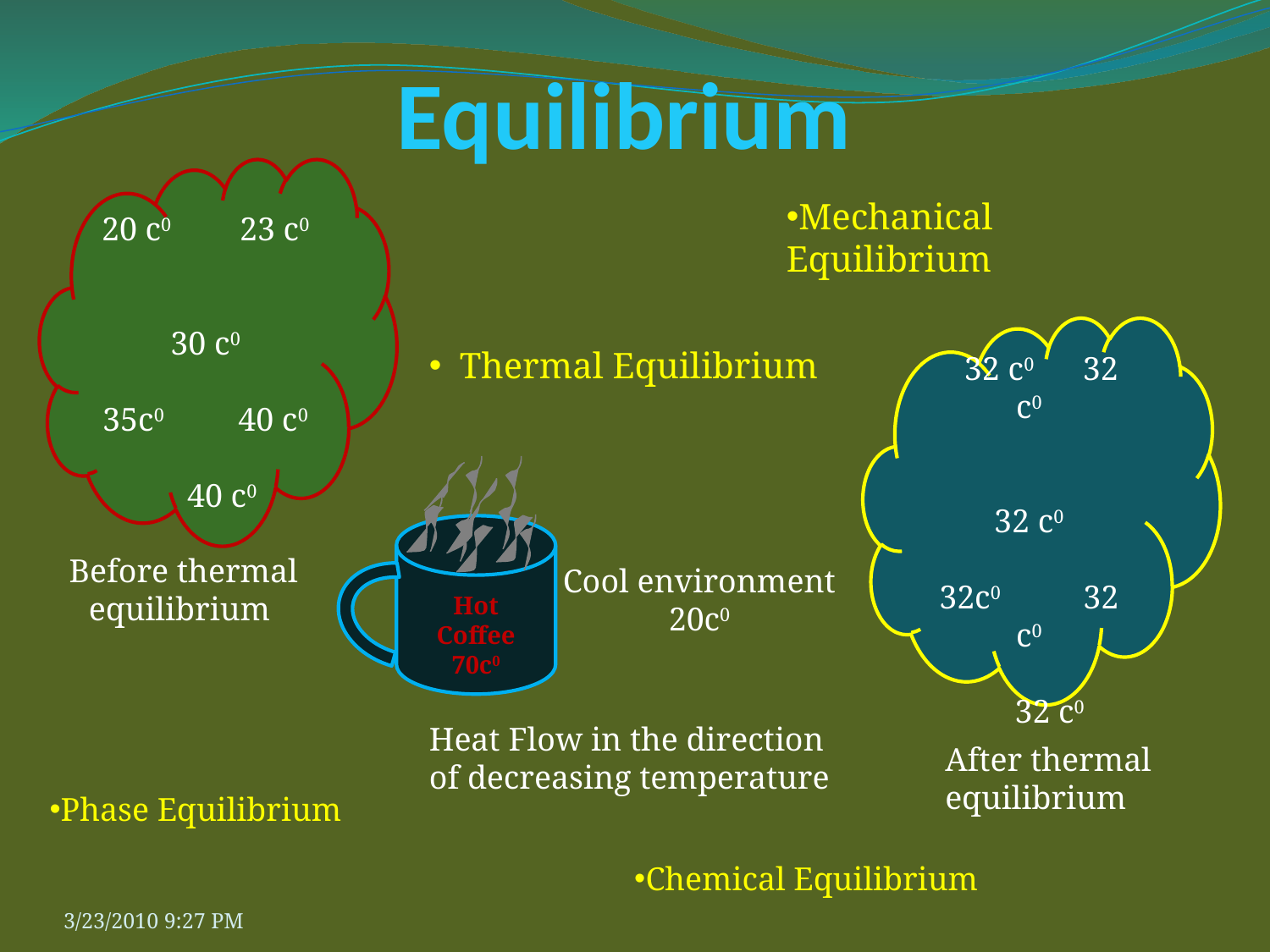

# Equilibrium

20 c0              23 c0

30 c0

35c0         40 c0

    40 c0
Before thermal equilibrium
Mechanical Equilibrium

   32 c0          32 c0

32 c0

32c0          32 c0

     32 c0
After thermal equilibrium
  Thermal Equilibrium

Hot
Coffee
70c0

Heat Flow in the direction
of decreasing temperature

Cool environment 20c0
Phase Equilibrium
Chemical Equilibrium
3/23/2010 9:27 PM